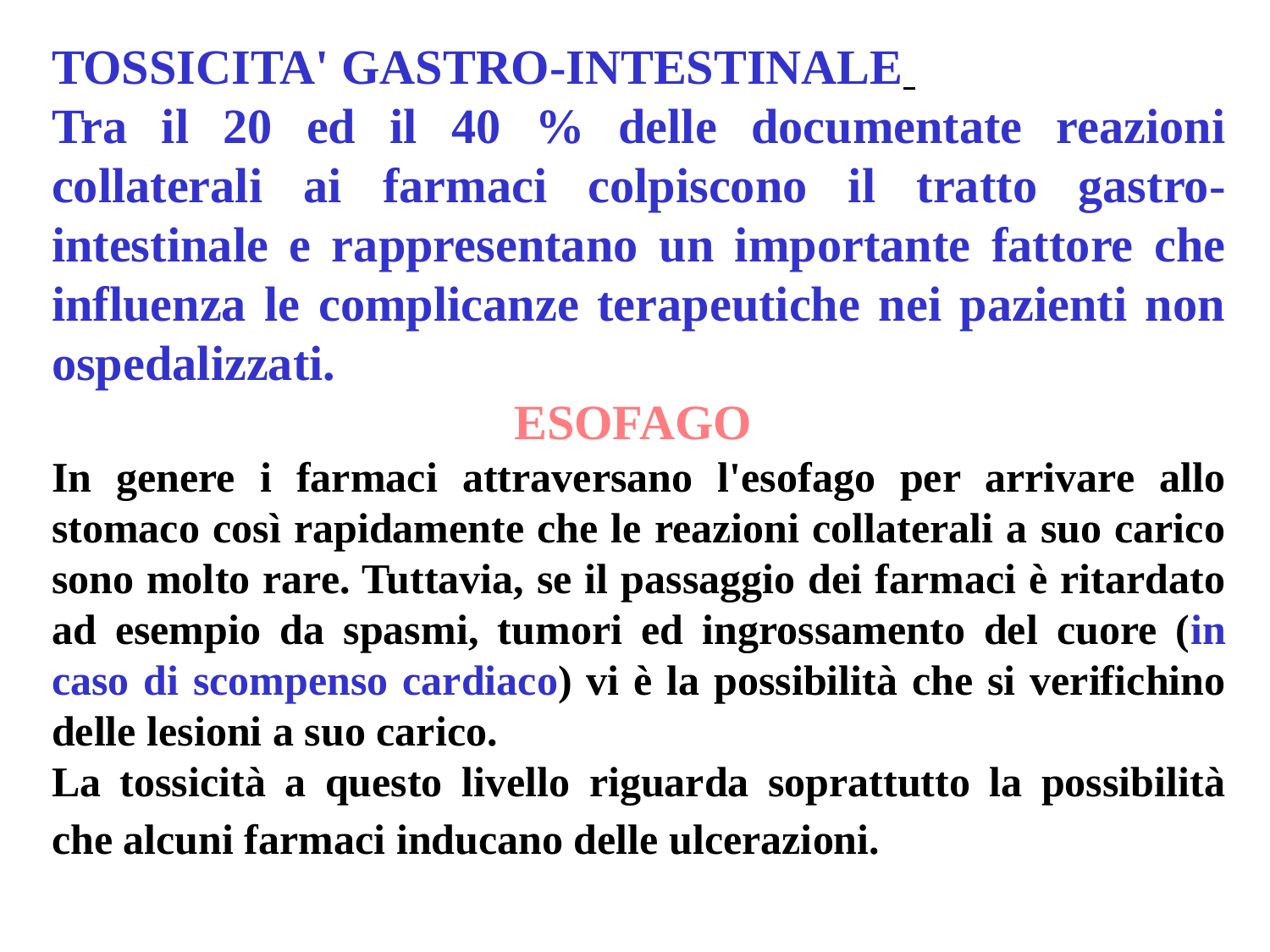

TOSSICITA' GASTRO-INTESTINALE
Tra il 20 ed il 40 % delle documentate reazioni collaterali ai farmaci colpiscono il tratto gastro-intestinale e rappresentano un importante fattore che influenza le complicanze terapeutiche nei pazienti non ospedalizzati.
ESOFAGO
In genere i farmaci attraversano l'esofago per arrivare allo stomaco così rapidamente che le reazioni collaterali a suo carico sono molto rare. Tuttavia, se il passaggio dei farmaci è ritardato ad esempio da spasmi, tumori ed ingrossamento del cuore (in caso di scompenso cardiaco) vi è la possibilità che si verifichino delle lesioni a suo carico.
La tossicità a questo livello riguarda soprattutto la possibilità che alcuni farmaci inducano delle ulcerazioni.